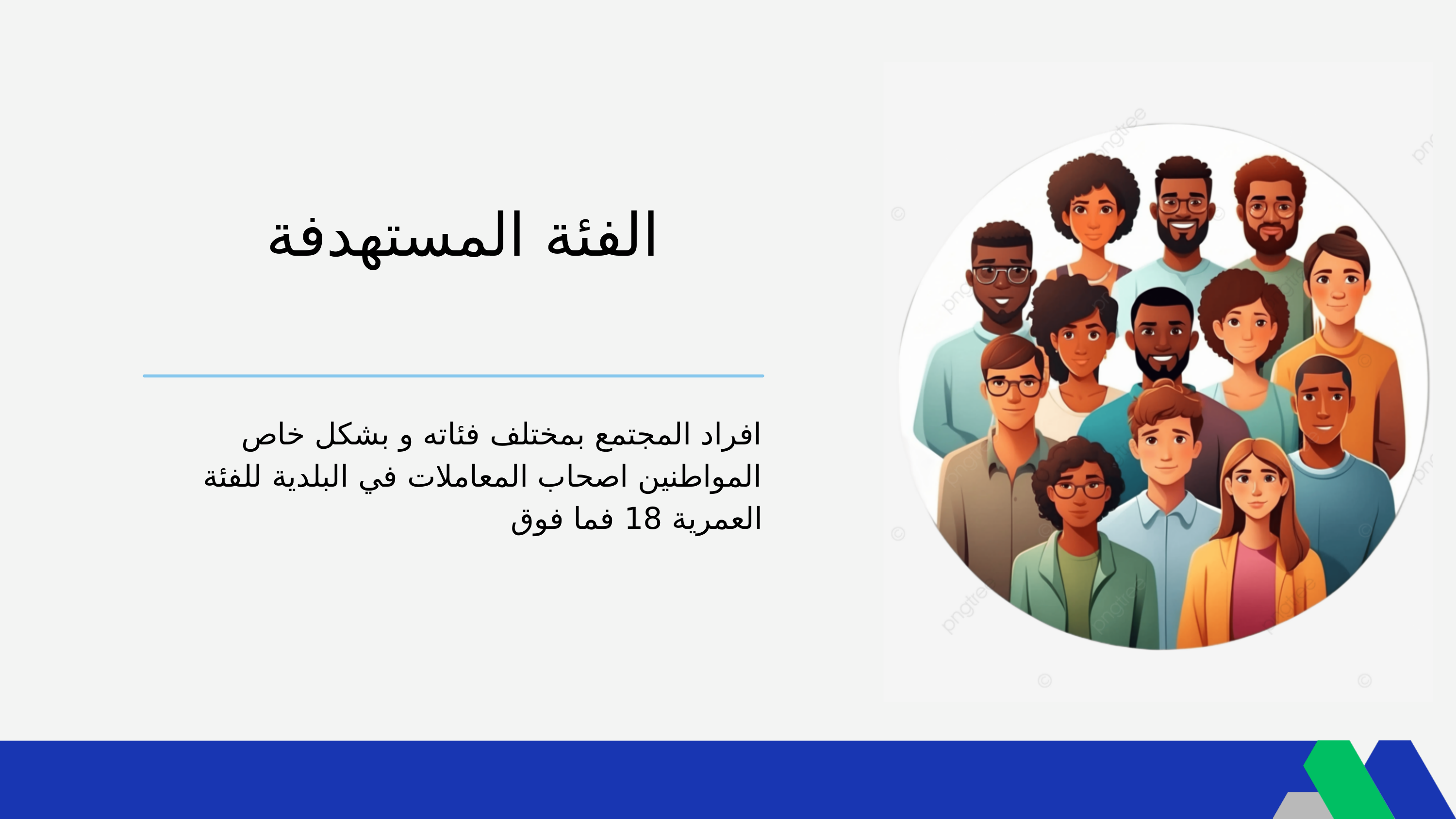

الفئة المستهدفة

افراد المجتمع بمختلف فئاته و بشكل خاص المواطنين اصحاب المعاملات في البلدية للفئة العمرية 18 فما فوق